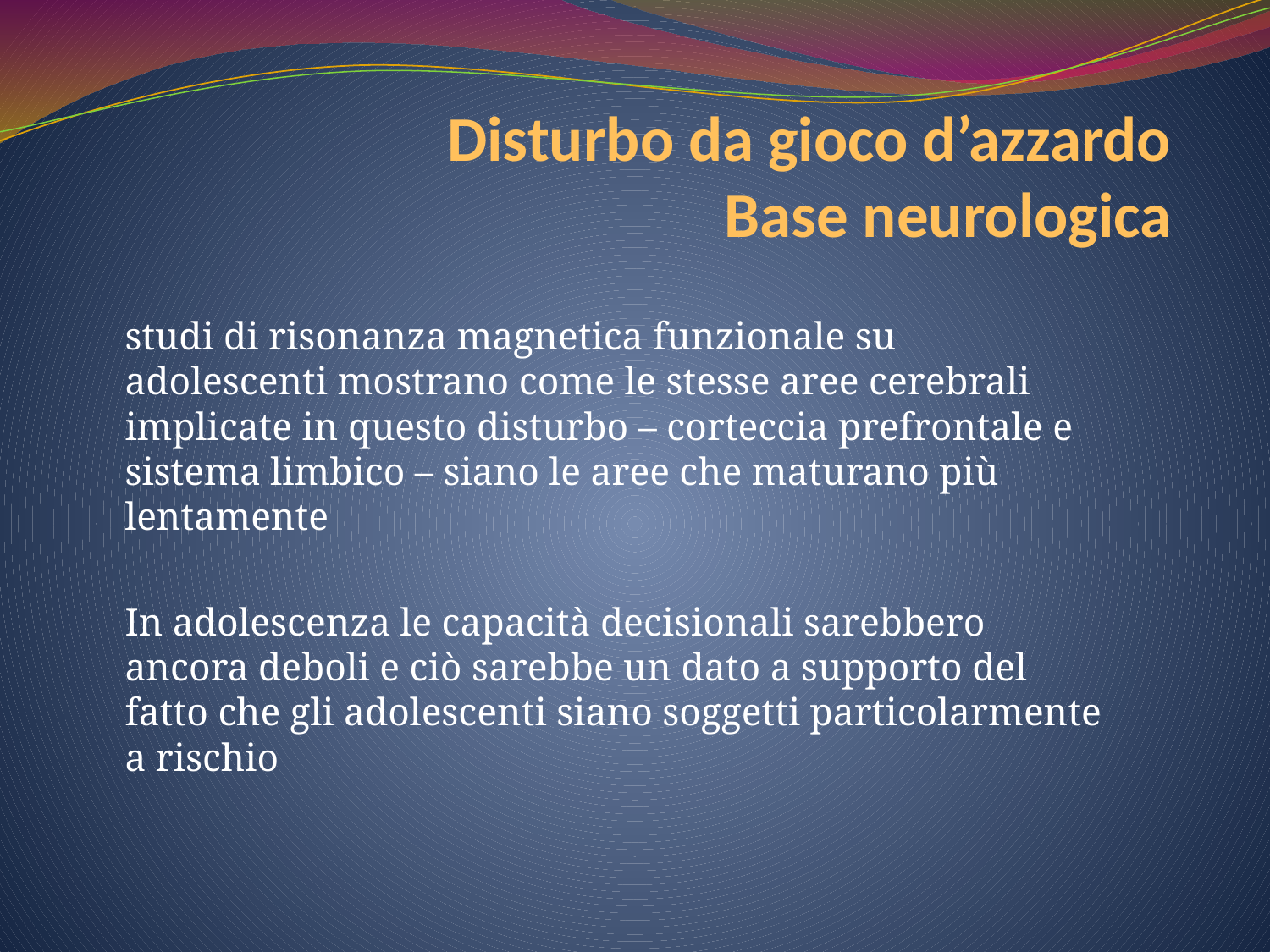

# Disturbo da gioco d’azzardo Base neurologica
studi di risonanza magnetica funzionale su adolescenti mostrano come le stesse aree cerebrali implicate in questo disturbo – corteccia prefrontale e sistema limbico – siano le aree che maturano più lentamente

In adolescenza le capacità decisionali sarebbero ancora deboli e ciò sarebbe un dato a supporto del fatto che gli adolescenti siano soggetti particolarmente a rischio